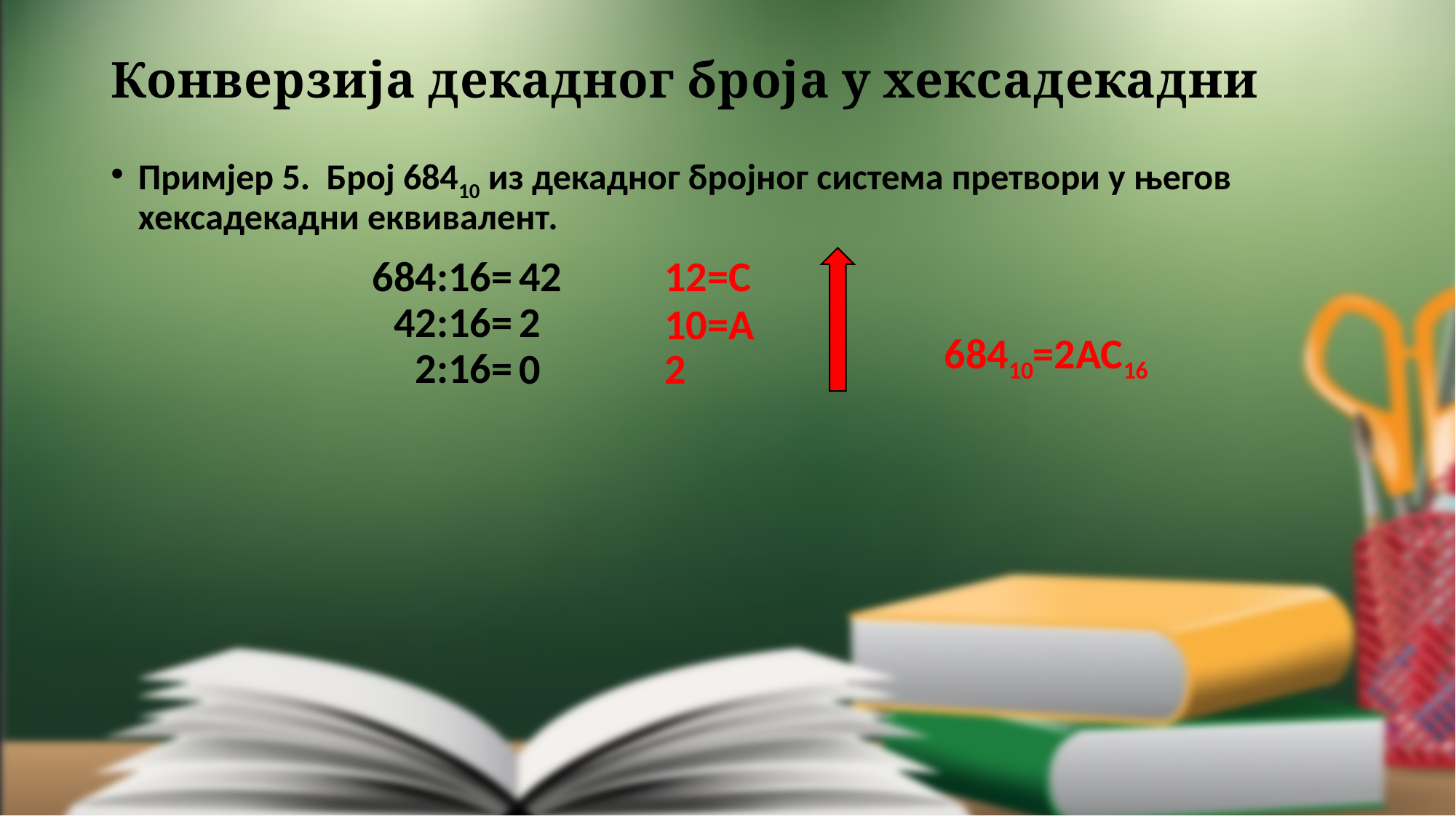

# Конверзија декадног броја у хексадекадни
Примјер 5.  Број 68410 из декадног бројног система претвори у његов хексадекадни еквивалент.

42
684:16=
12=C

2
42:16=
10=A
68410=2AC16
2:16=
0
2